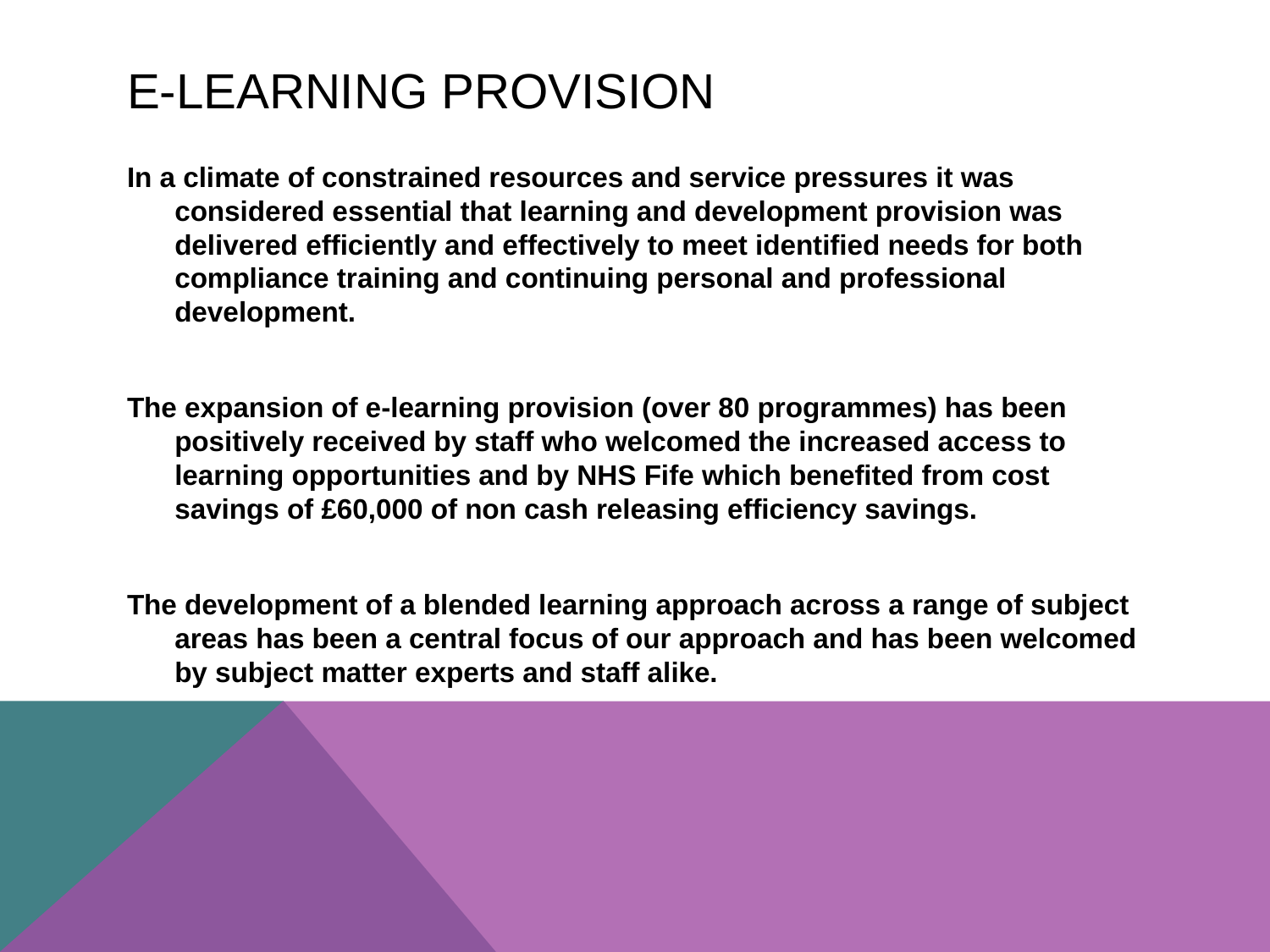

# E-Learning Provision
In a climate of constrained resources and service pressures it was considered essential that learning and development provision was delivered efficiently and effectively to meet identified needs for both compliance training and continuing personal and professional development.

The expansion of e-learning provision (over 80 programmes) has been positively received by staff who welcomed the increased access to learning opportunities and by NHS Fife which benefited from cost savings of £60,000 of non cash releasing efficiency savings.

The development of a blended learning approach across a range of subject areas has been a central focus of our approach and has been welcomed by subject matter experts and staff alike.